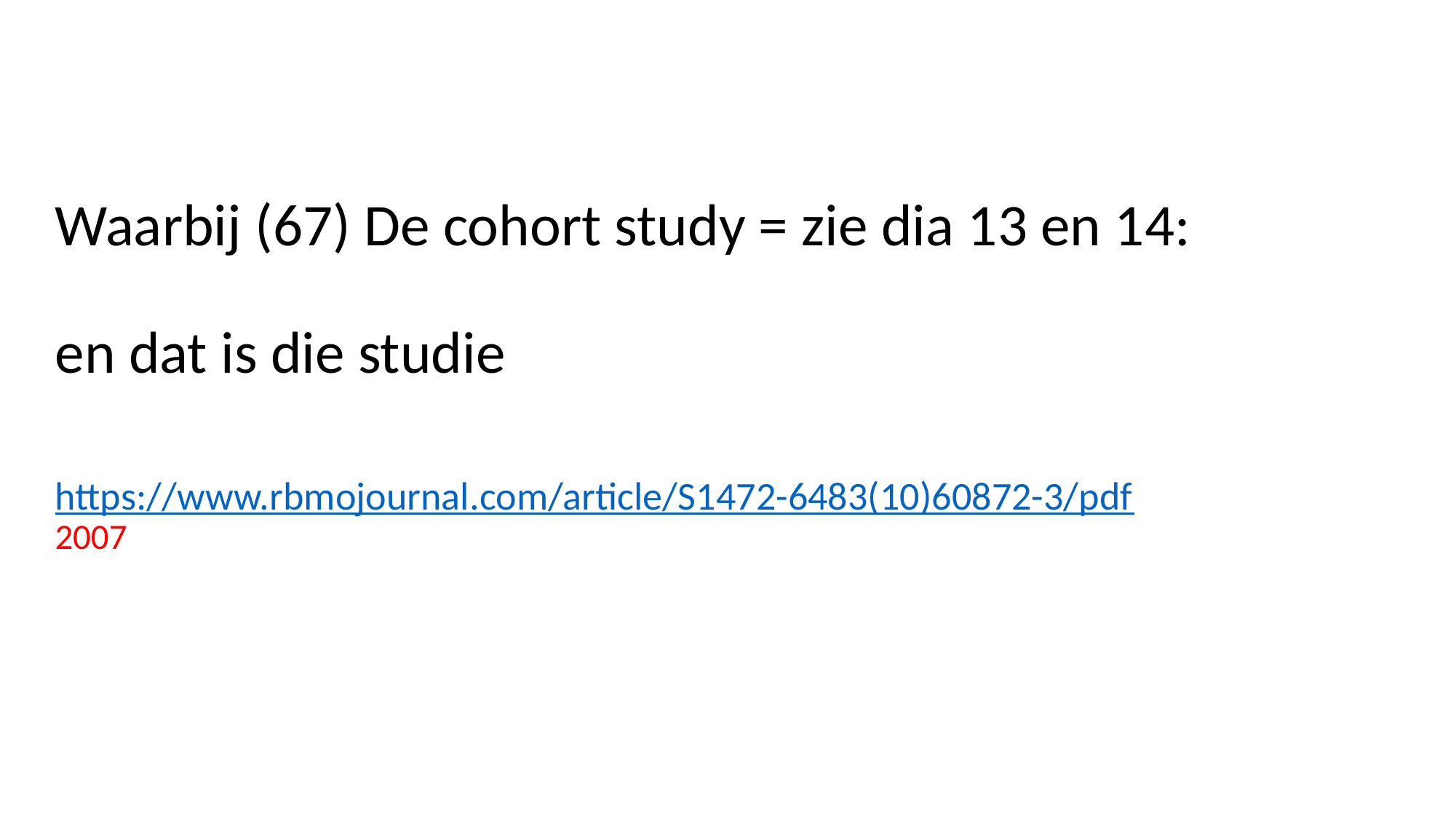

Waarbij (67) De cohort study = zie dia 13 en 14:

en dat is die studie
# https://www.rbmojournal.com/article/S1472-6483(10)60872-3/pdf 2007